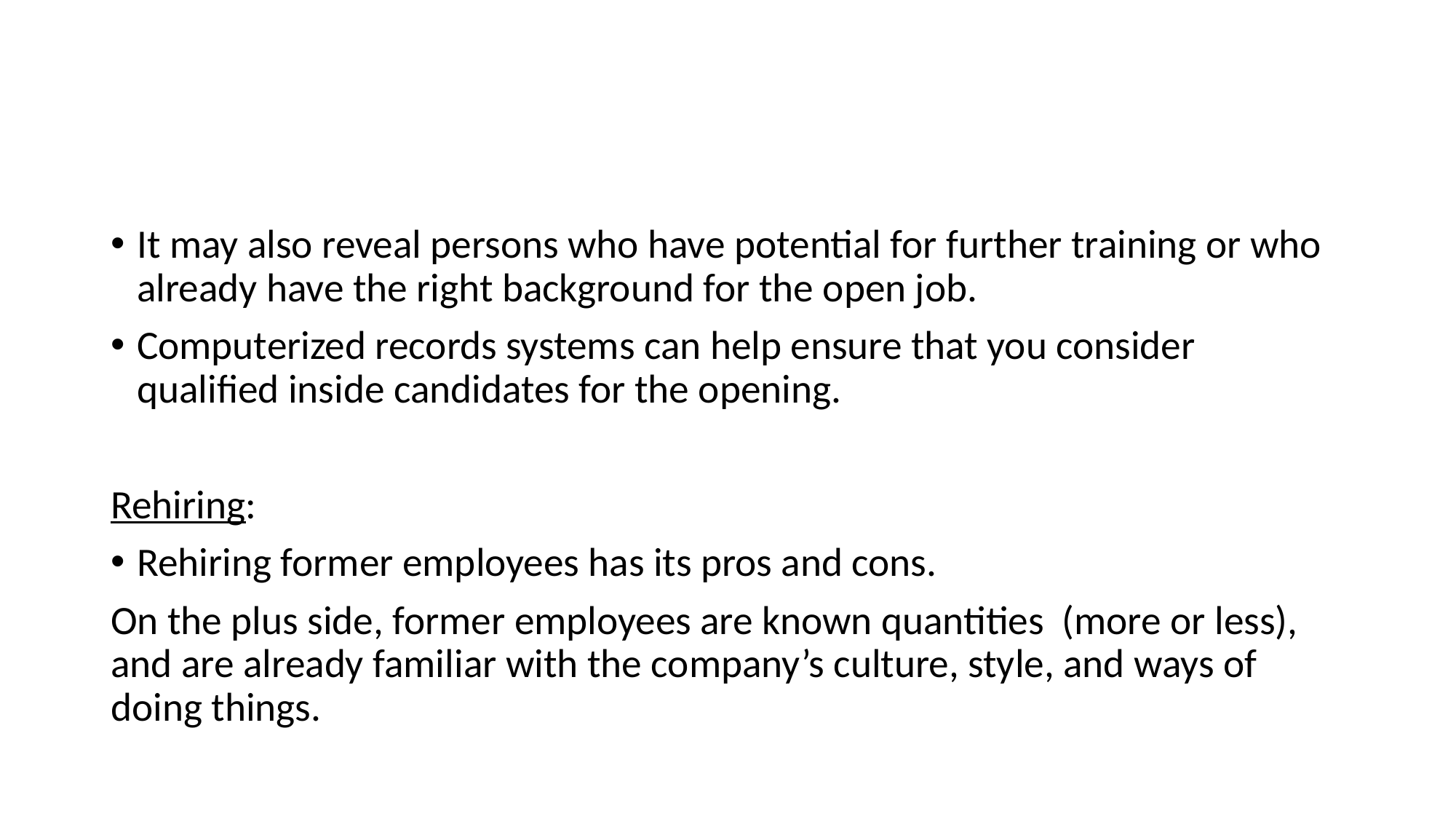

#
It may also reveal persons who have potential for further training or who already have the right background for the open job.
Computerized records systems can help ensure that you consider qualified inside candidates for the opening.

Rehiring:
Rehiring former employees has its pros and cons.
On the plus side, former employees are known quantities  (more or less), and are already familiar with the company’s culture, style, and ways of doing things.